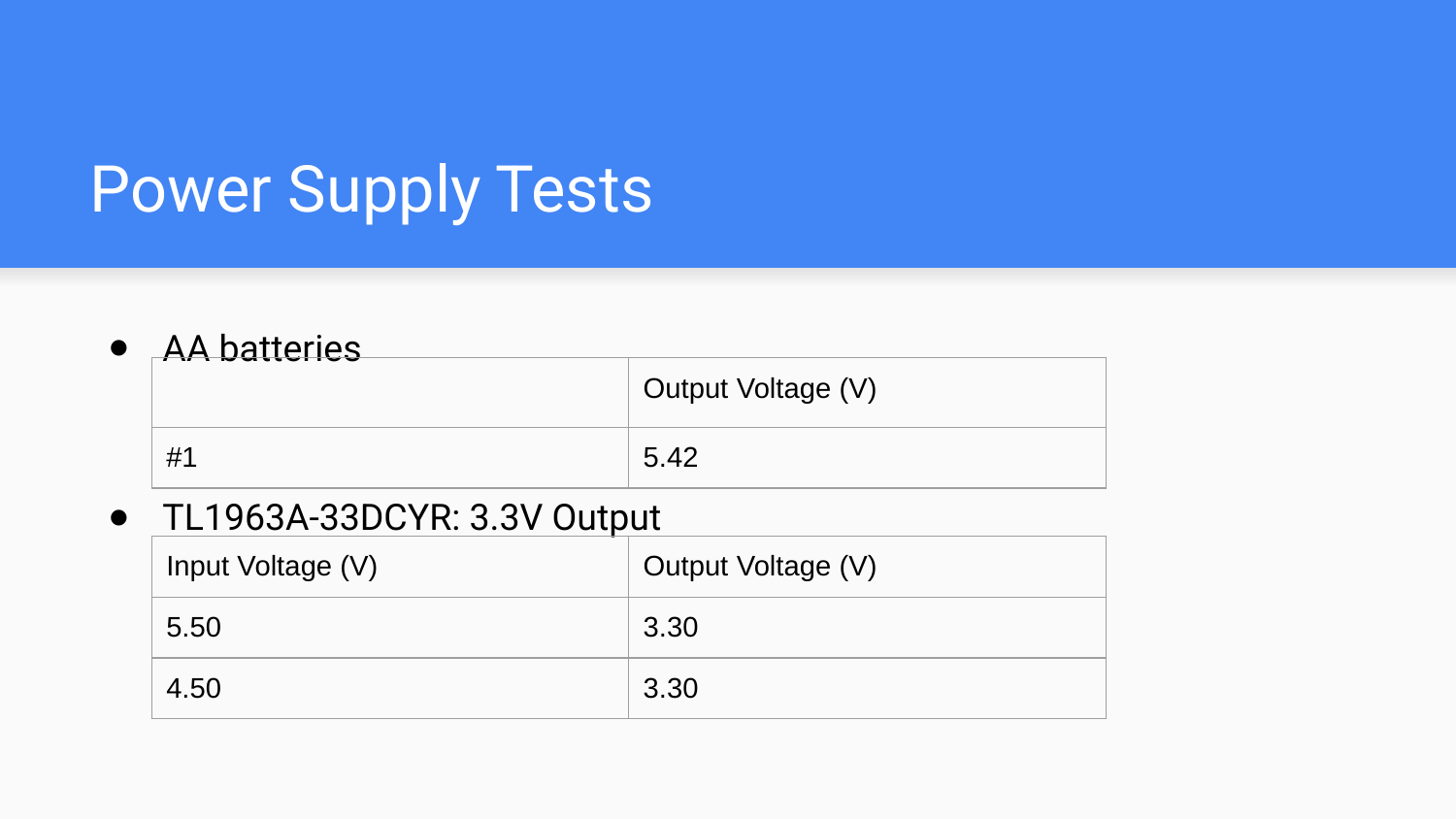

# Power Supply Tests
AA batteries

TL1963A-33DCYR: 3.3V Output

|  | Output Voltage (V) |
| --- | --- |
| #1 | 5.42 |
| Input Voltage (V) | Output Voltage (V) |
| --- | --- |
| 5.50 | 3.30 |
| 4.50 | 3.30 |